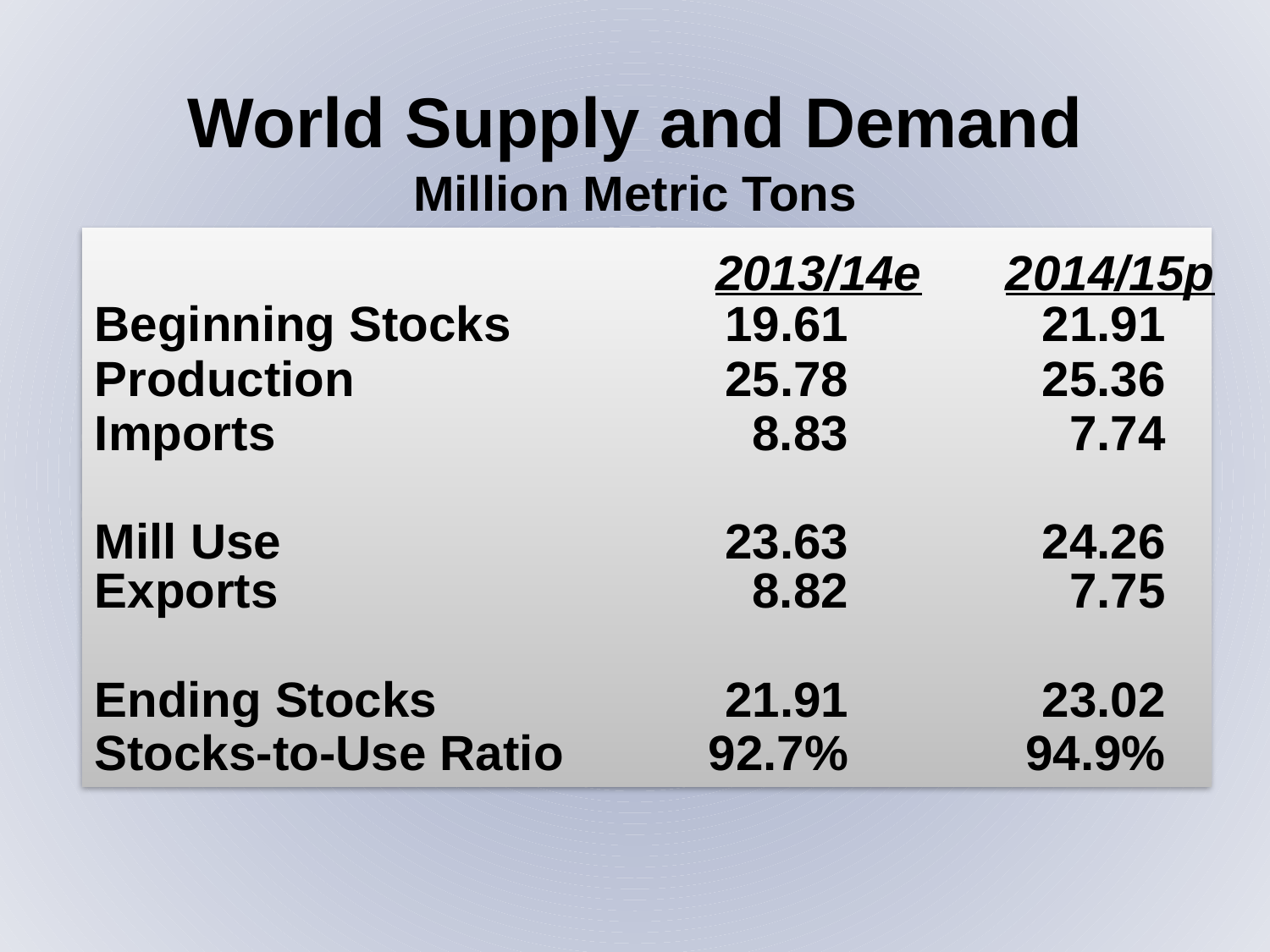

World Supply and Demand
Million Metric Tons

Beginning Stocks	19.61	21.91
Production	25.78	25.36
Imports	8.83	7.74

Mill Use	23.63	24.26
Exports	8.82	7.75

Ending Stocks	21.91	23.02
Stocks-to-Use Ratio	92.7%	94.9%
2013/14e
2014/15p